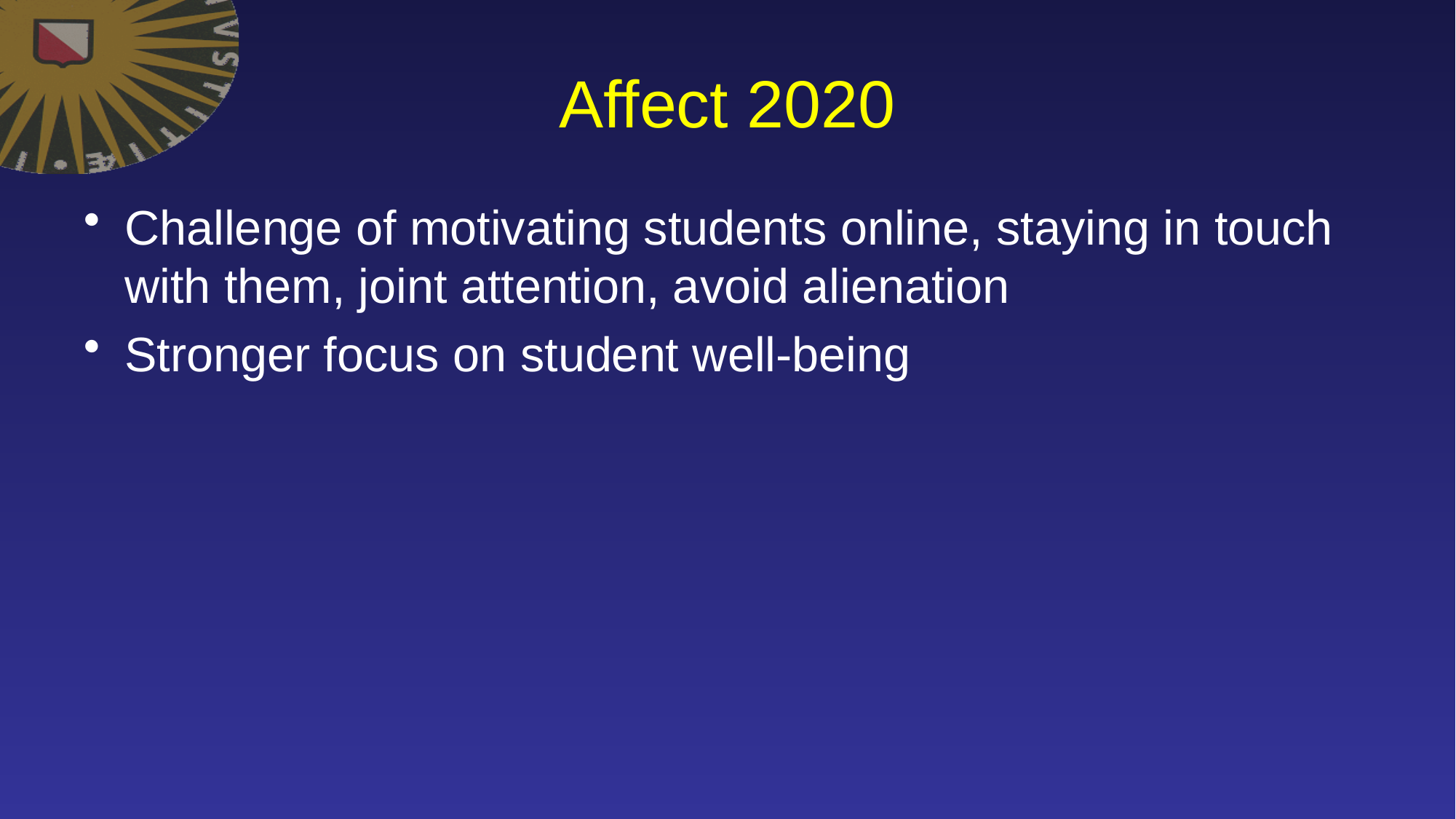

# Affect 2020
Challenge of motivating students online, staying in touch with them, joint attention, avoid alienation
Stronger focus on student well-being